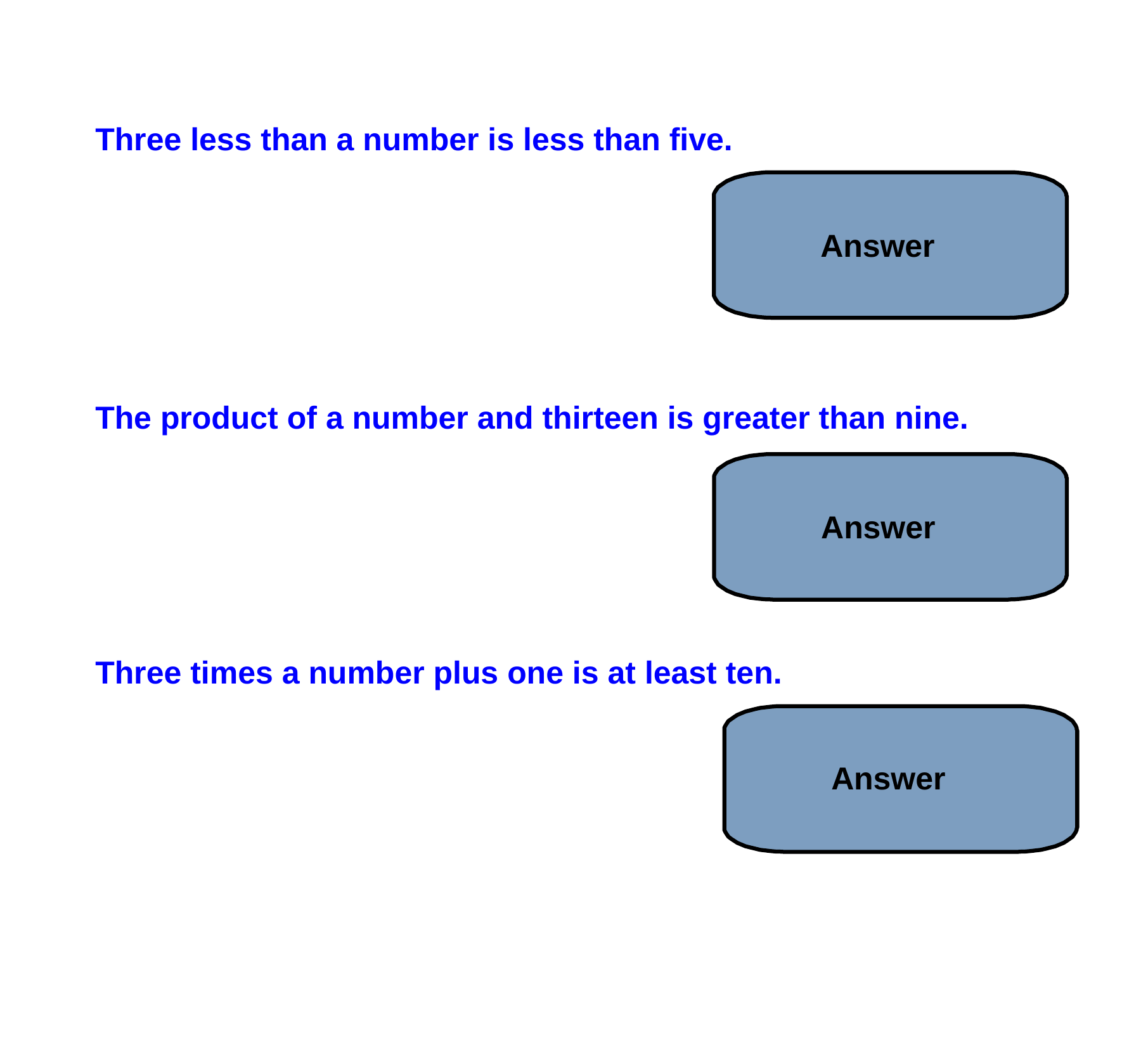

Three less than a number is less than five.

Answer
x - 3 < 5
The product of a number and thirteen is greater than nine.

Answer
13x > 9
Three times a number plus one is at least ten.

Answer
3x + 1 > 10